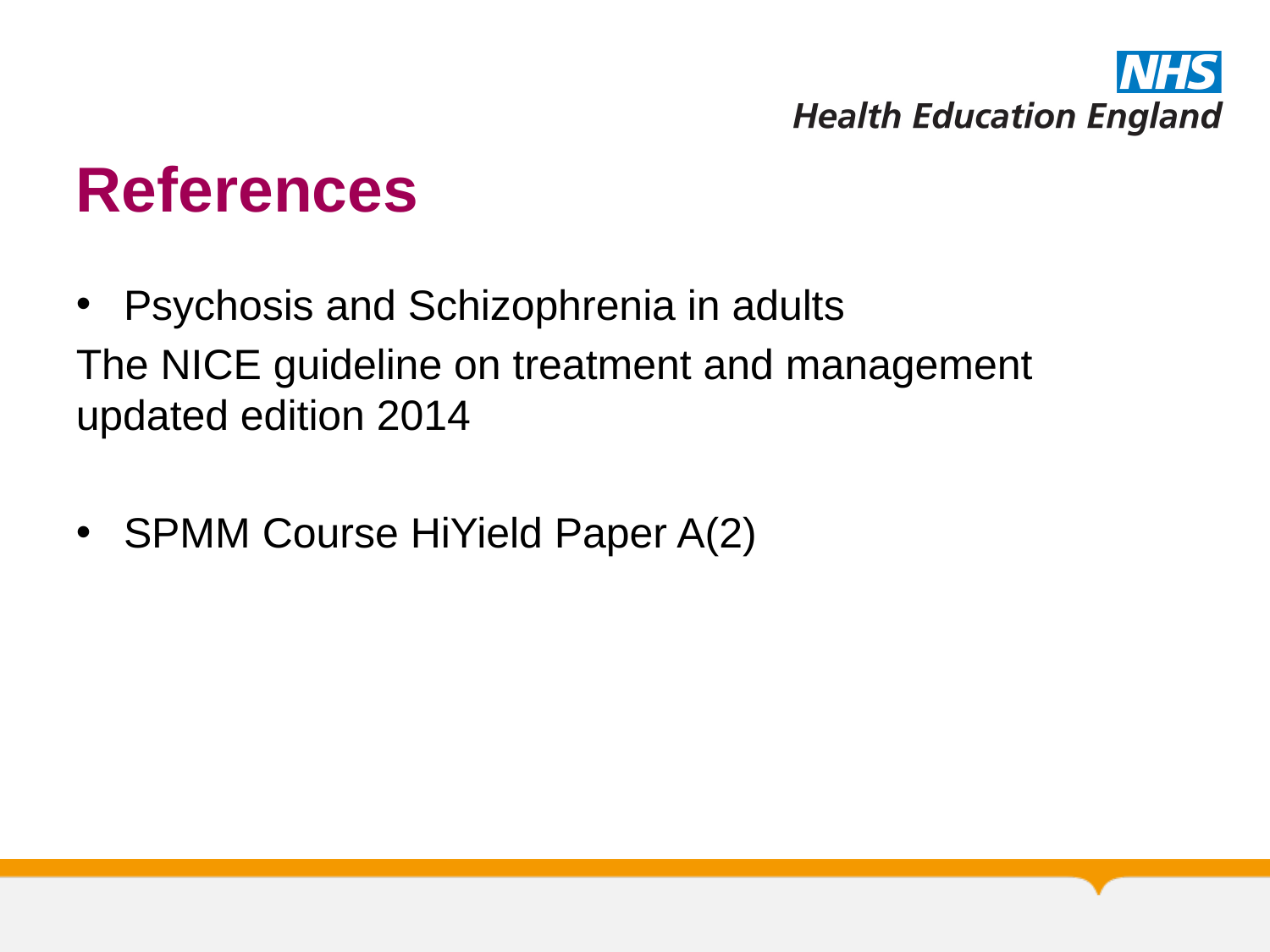

# References
Psychosis and Schizophrenia in adults
The NICE guideline on treatment and management updated edition 2014

SPMM Course HiYield Paper A(2)